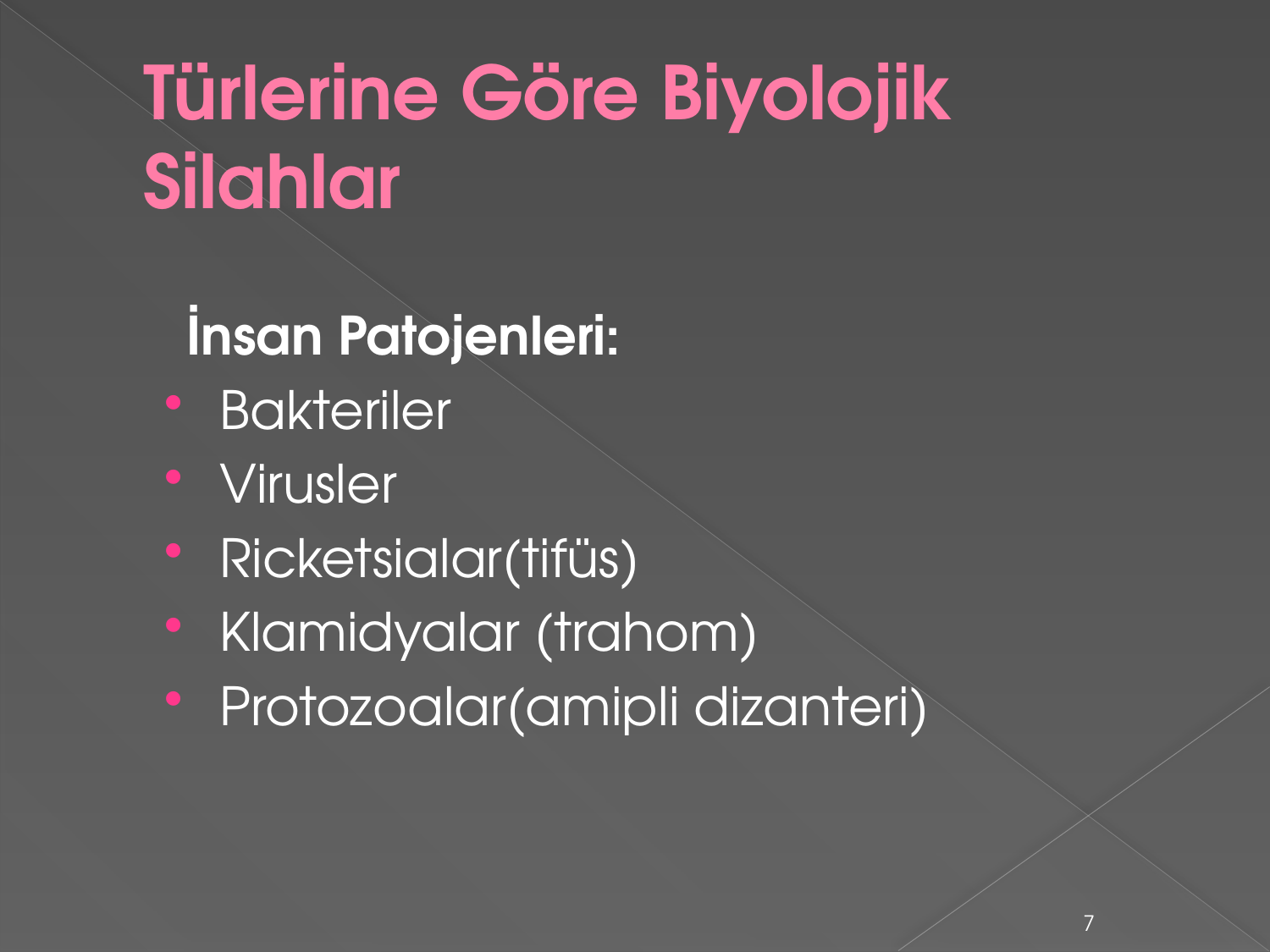

# Türlerine Göre Biyolojik Silahlar
  İnsan Patojenleri:
Bakteriler
Virusler
Ricketsialar(tifüs)
Klamidyalar (trahom)
Protozoalar(amipli dizanteri)

7